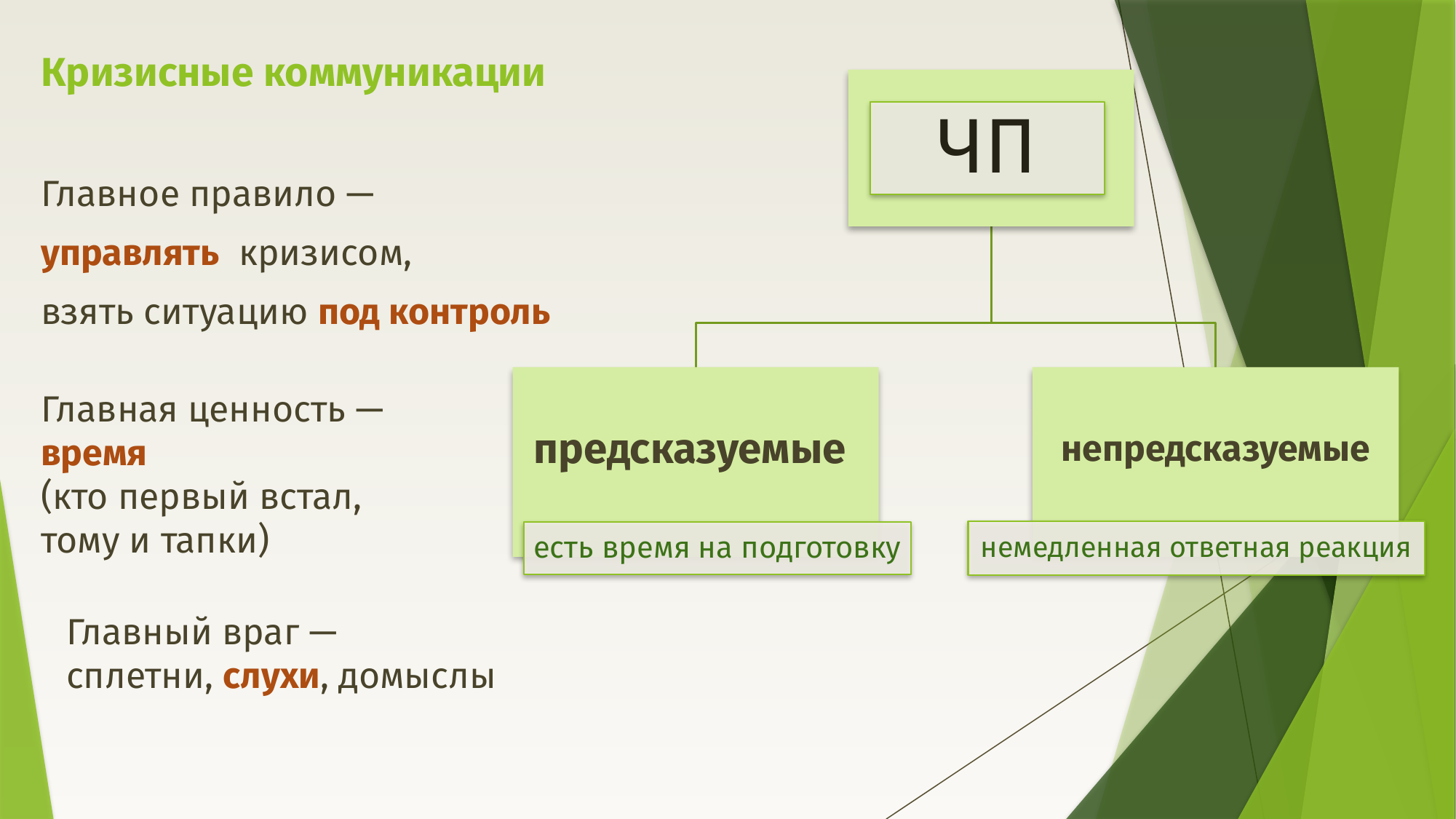

# Кризисные коммуникации

ЧП
предсказуемые
есть время на подготовку
непредсказуемые
немедленная ответная реакция
Главное правило —
управлять  кризисом,
взять ситуацию под контроль
Главная ценность —
время
(кто первый встал,
тому и тапки)

Главный враг —
сплетни, слухи, домыслы